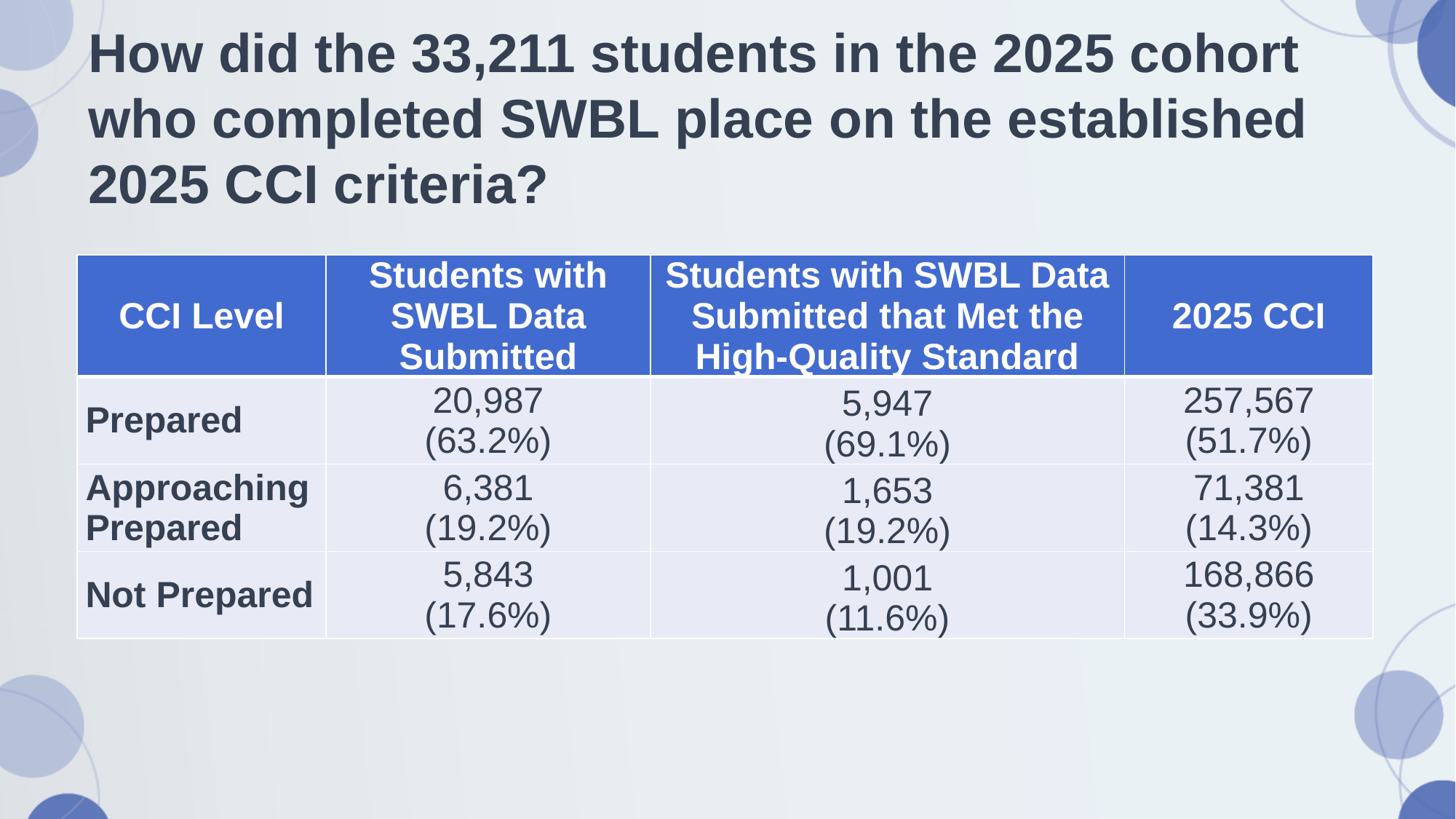

# How did the 33,211 students in the 2025 cohort who completed SWBL place on the established 2025 CCI criteria?
| CCI Level | Students with SWBL Data Submitted | Students with SWBL Data Submitted that Met the High-Quality Standard | 2025 CCI |
| --- | --- | --- | --- |
| Prepared | 20,987 (63.2%) | 5,947 (69.1%) | 257,567 (51.7%) |
| Approaching Prepared | 6,381 (19.2%) | 1,653 (19.2%) | 71,381 (14.3%) |
| Not Prepared | 5,843 (17.6%) | 1,001 (11.6%) | 168,866 (33.9%) |